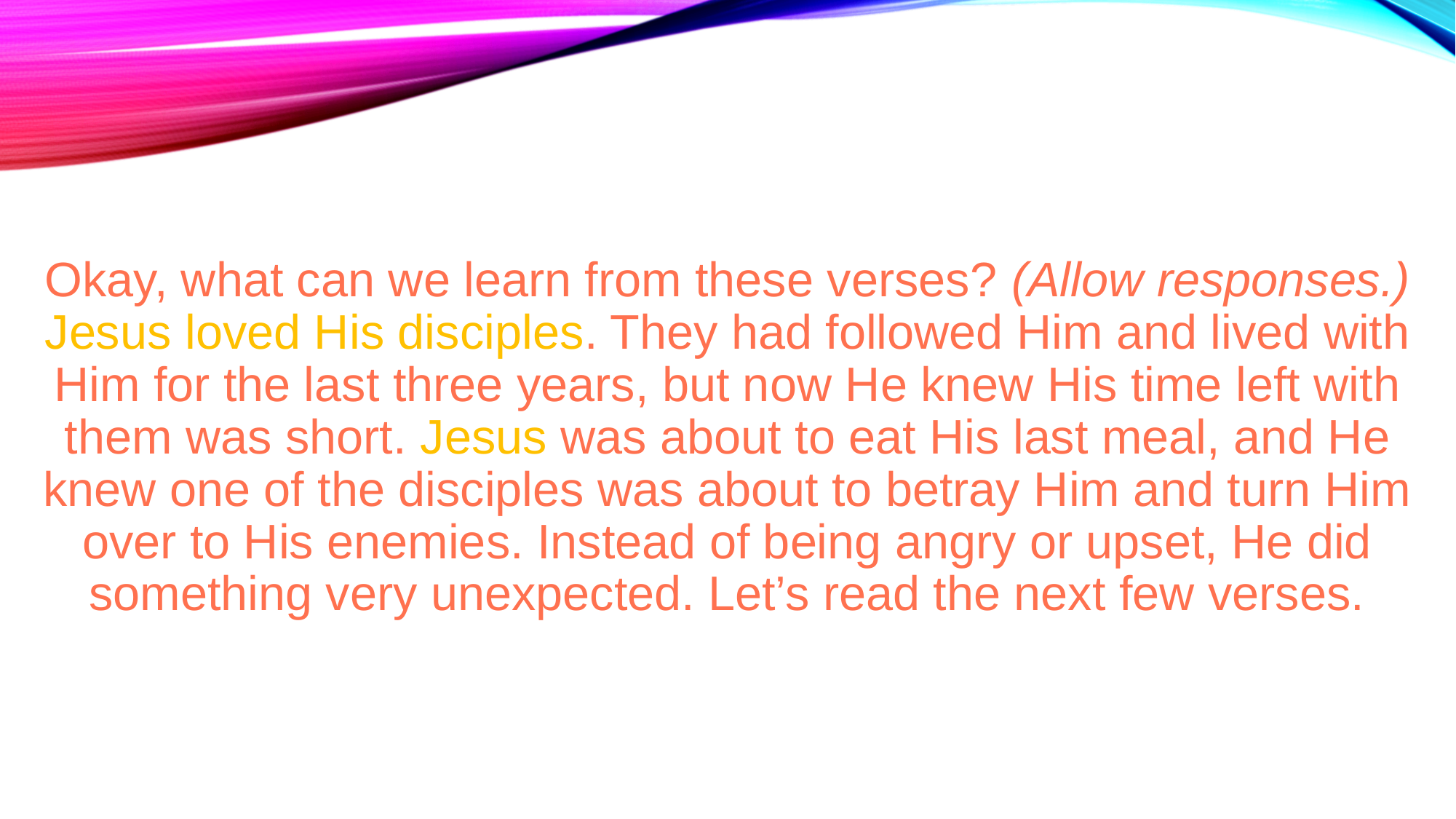

Okay, what can we learn from these verses? (Allow responses.) Jesus loved His disciples. They had followed Him and lived with Him for the last three years, but now He knew His time left with them was short. Jesus was about to eat His last meal, and He knew one of the disciples was about to betray Him and turn Him over to His enemies. Instead of being angry or upset, He did something very unexpected. Let’s read the next few verses.